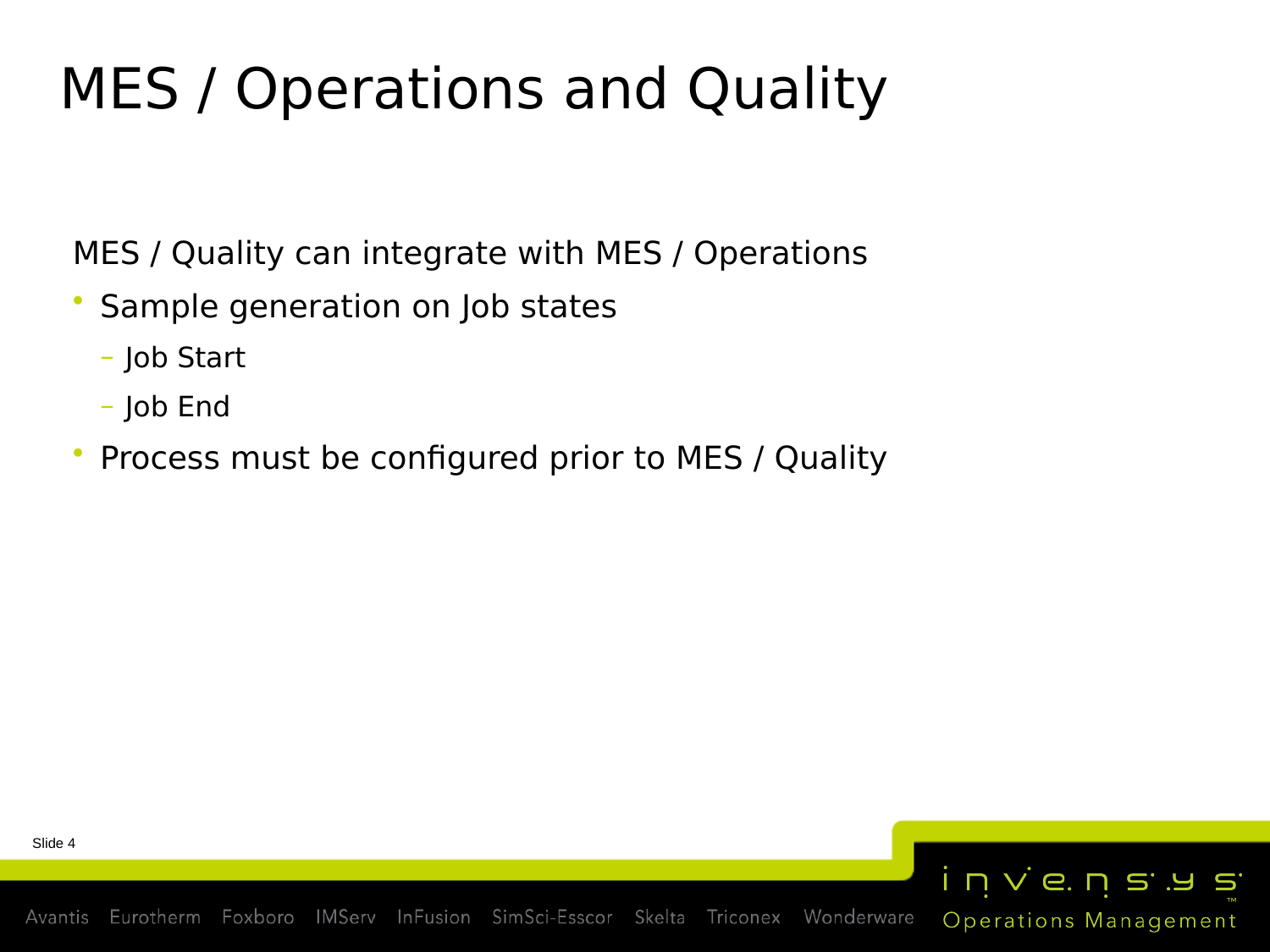

# MES / Operations and Quality
MES / Quality can integrate with MES / Operations
Sample generation on Job states
Job Start
Job End
Process must be configured prior to MES / Quality
Slide 4